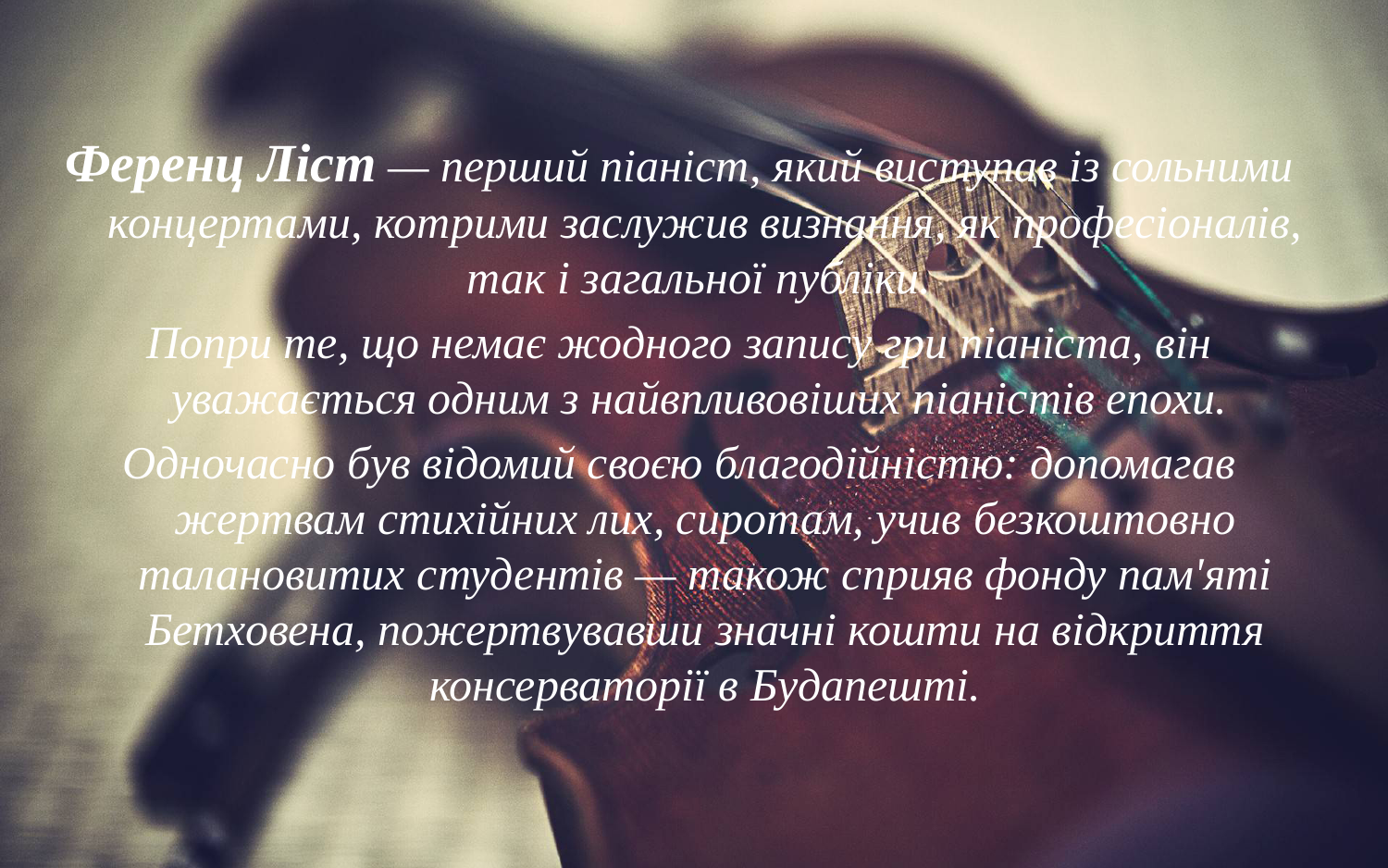

Ференц Ліст — перший піаніст, який виступав із сольними концертами, котрими заслужив визнання, як професіоналів, так і загальної публіки.
Попри те, що немає жодного запису гри піаніста, він уважається одним з найвпливовіших піаністів епохи.
Одночасно був відомий своєю благодійністю: допомагав жертвам стихійних лих, сиротам, учив безкоштовно талановитих студентів — також сприяв фонду пам'яті Бетховена, пожертвувавши значні кошти на відкриття консерваторії в Будапешті.